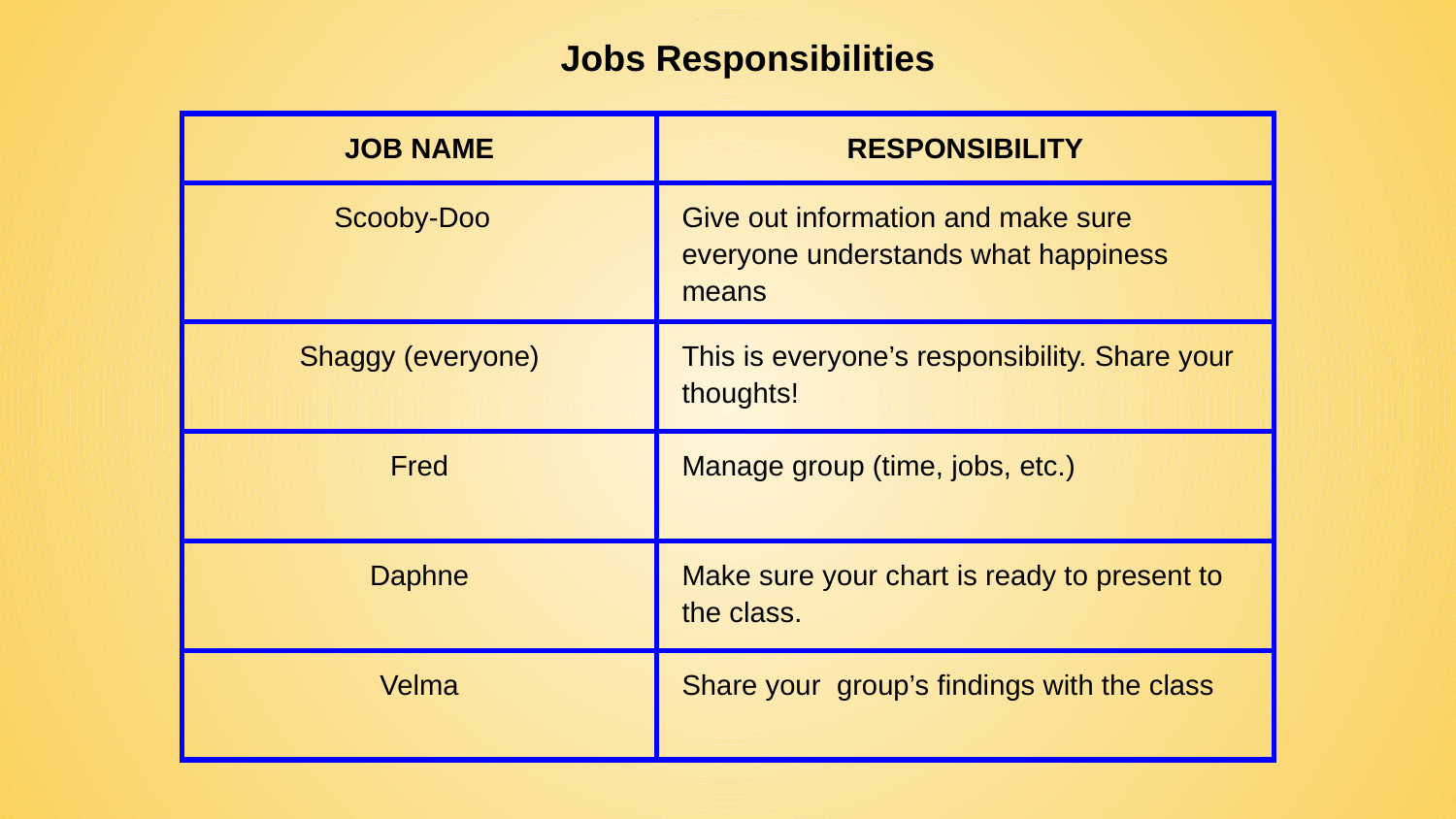

# Jobs Responsibilities
| JOB NAME | RESPONSIBILITY |
| --- | --- |
| Scooby-Doo | Give out information and make sure everyone understands what happiness means |
| Shaggy (everyone) | This is everyone’s responsibility. Share your thoughts! |
| Fred | Manage group (time, jobs, etc.) |
| Daphne | Make sure your chart is ready to present to the class. |
| Velma | Share your group’s findings with the class |